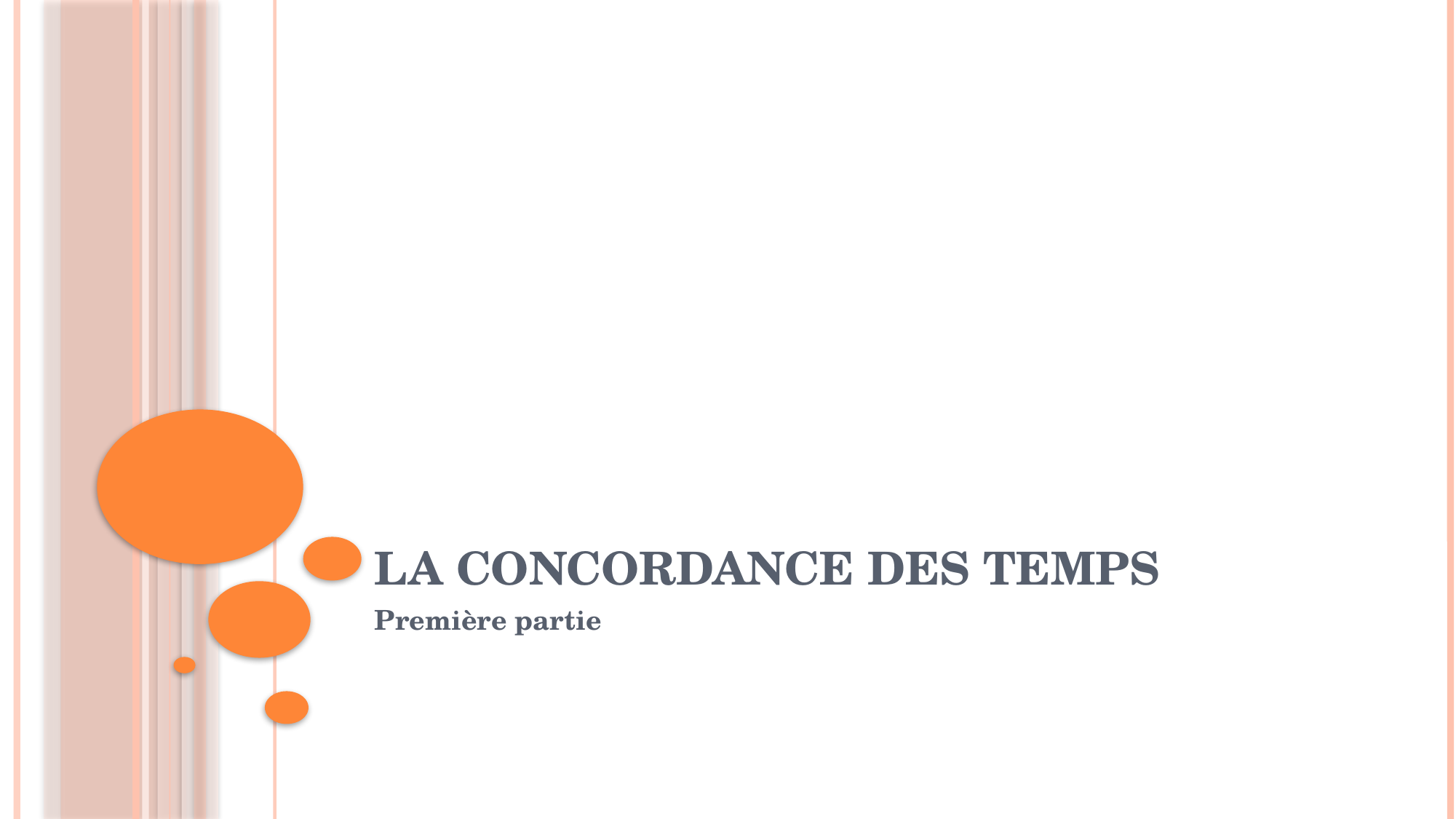

# La concordance des temps
Première partie